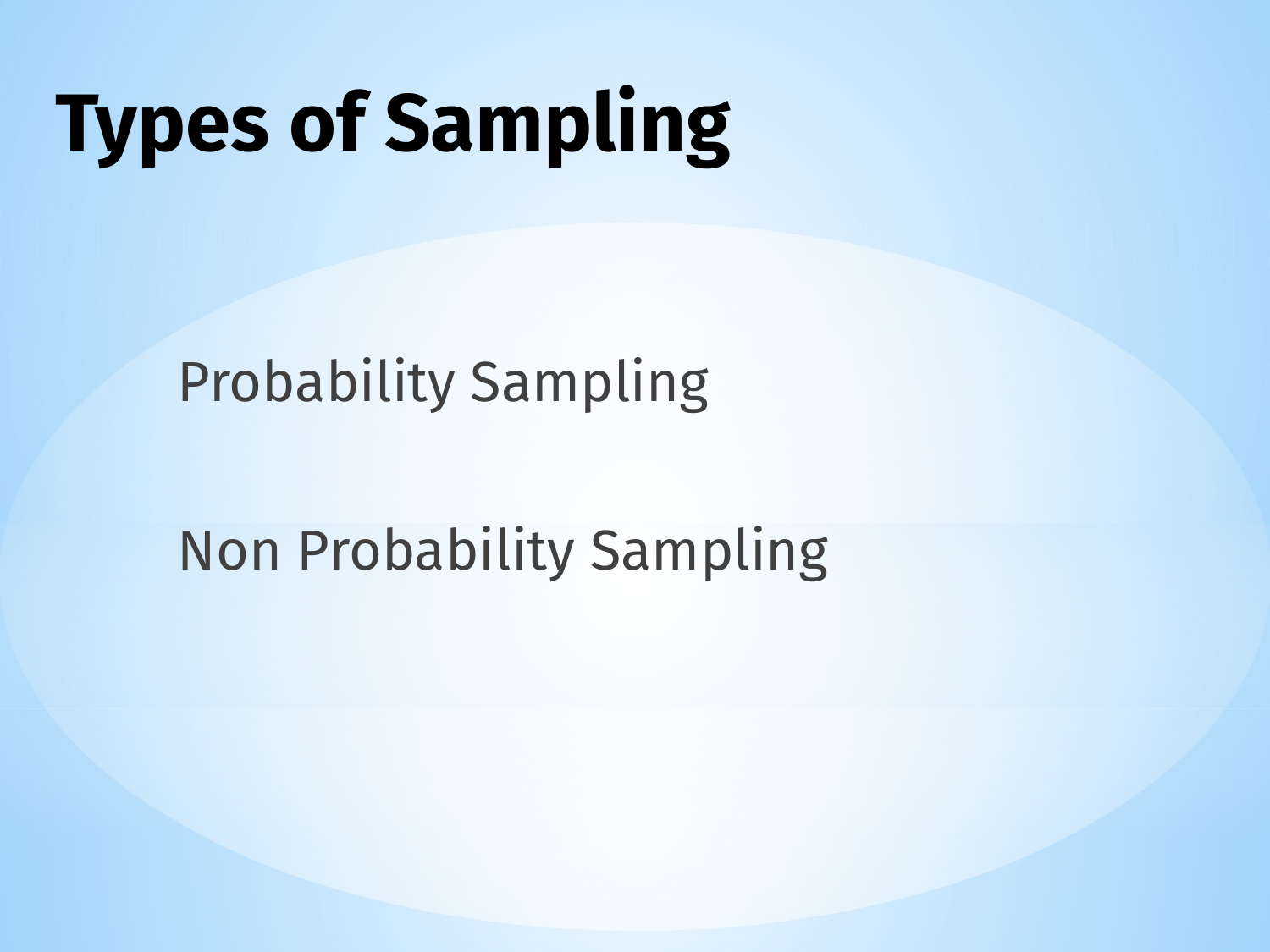

# Types of Sampling
Probability Sampling

Non Probability Sampling